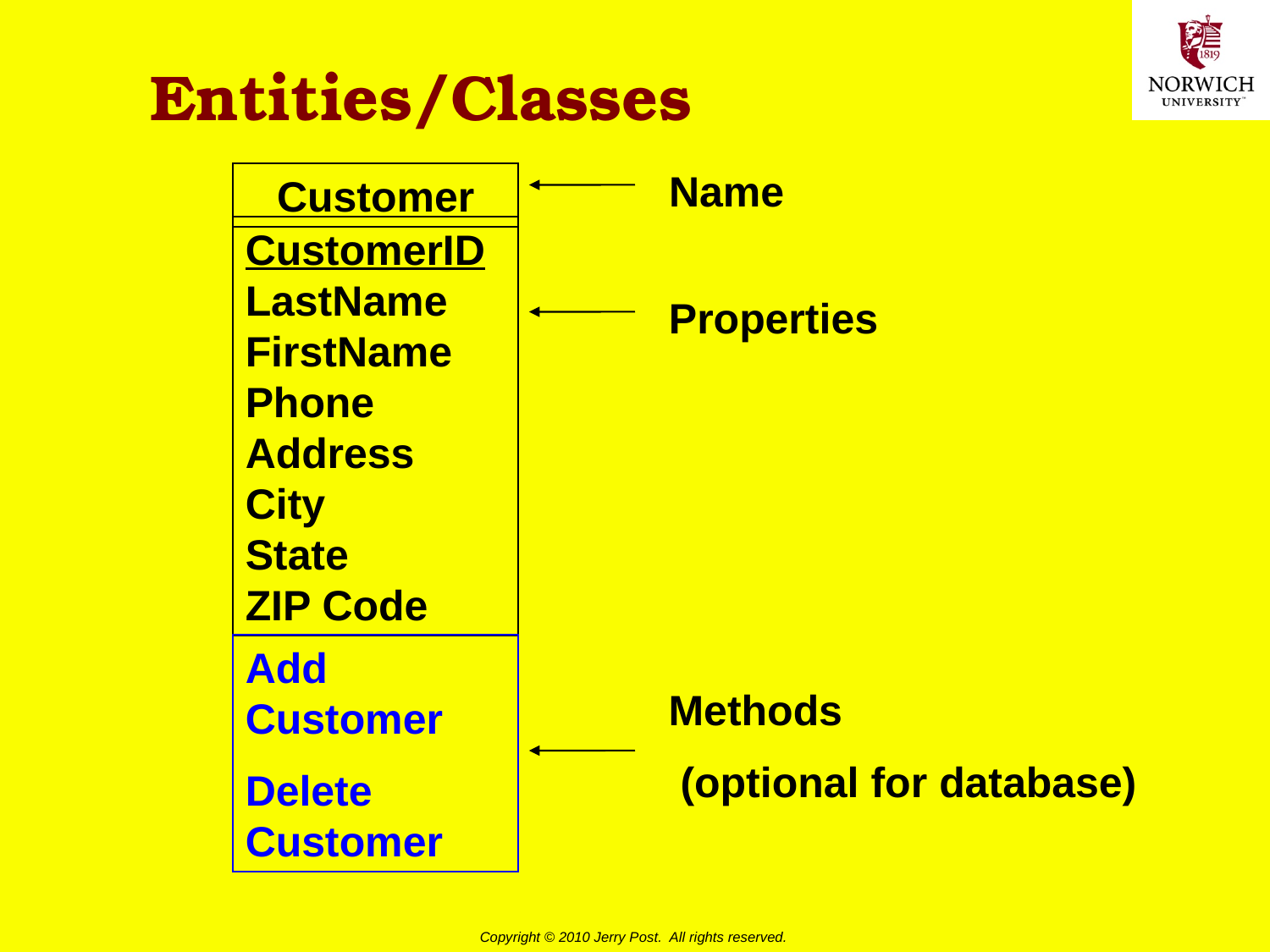

# Entities/Classes
Name
Customer

CustomerID
LastName
FirstName
Phone
Address
City
State
ZIP Code
Properties

Add Customer
Delete Customer
Methods
 (optional for database)